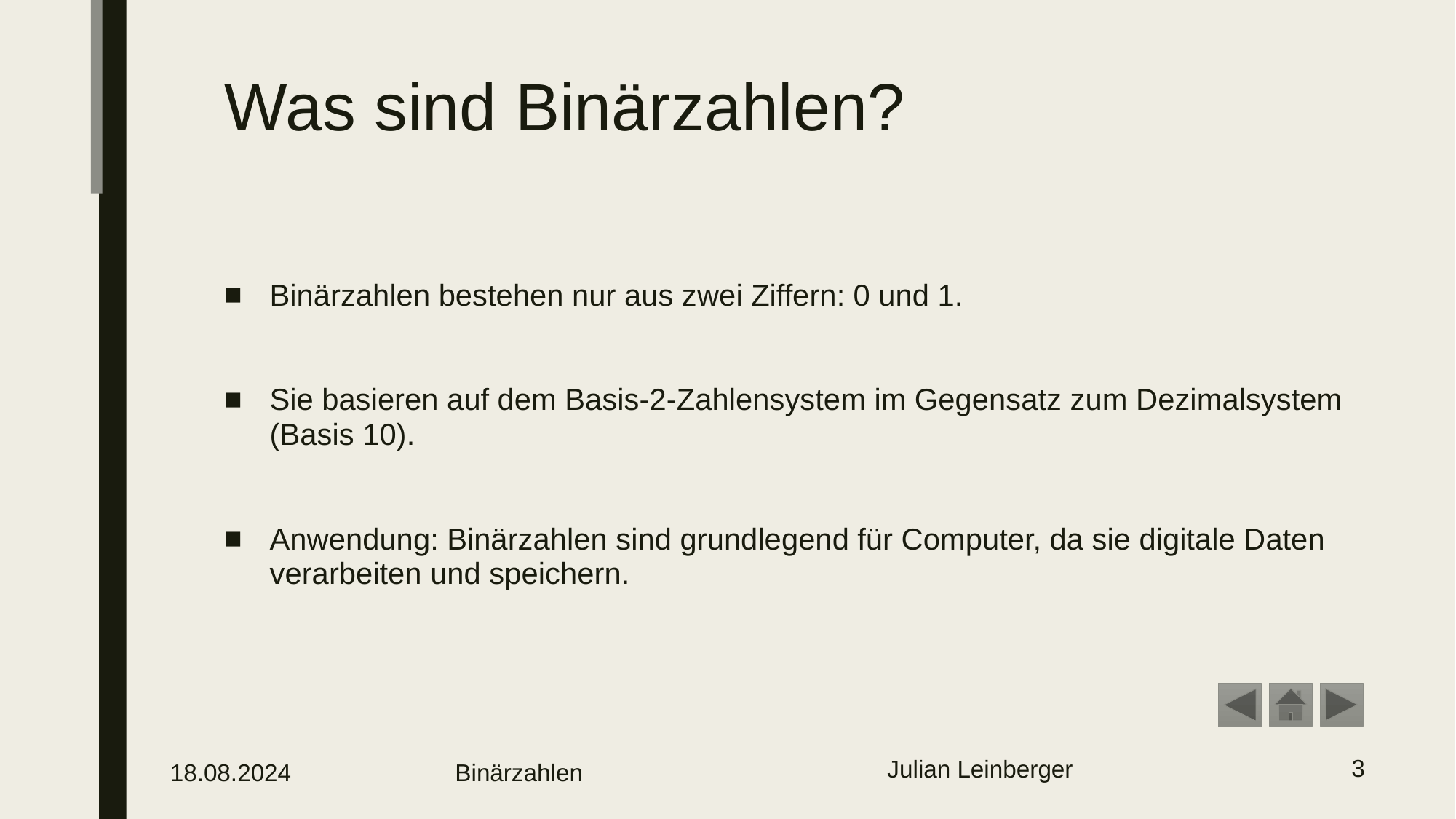

# Was sind Binärzahlen?
Binärzahlen bestehen nur aus zwei Ziffern: 0 und 1.

Sie basieren auf dem Basis-2-Zahlensystem im Gegensatz zum Dezimalsystem (Basis 10).

Anwendung: Binärzahlen sind grundlegend für Computer, da sie digitale Daten verarbeiten und speichern.